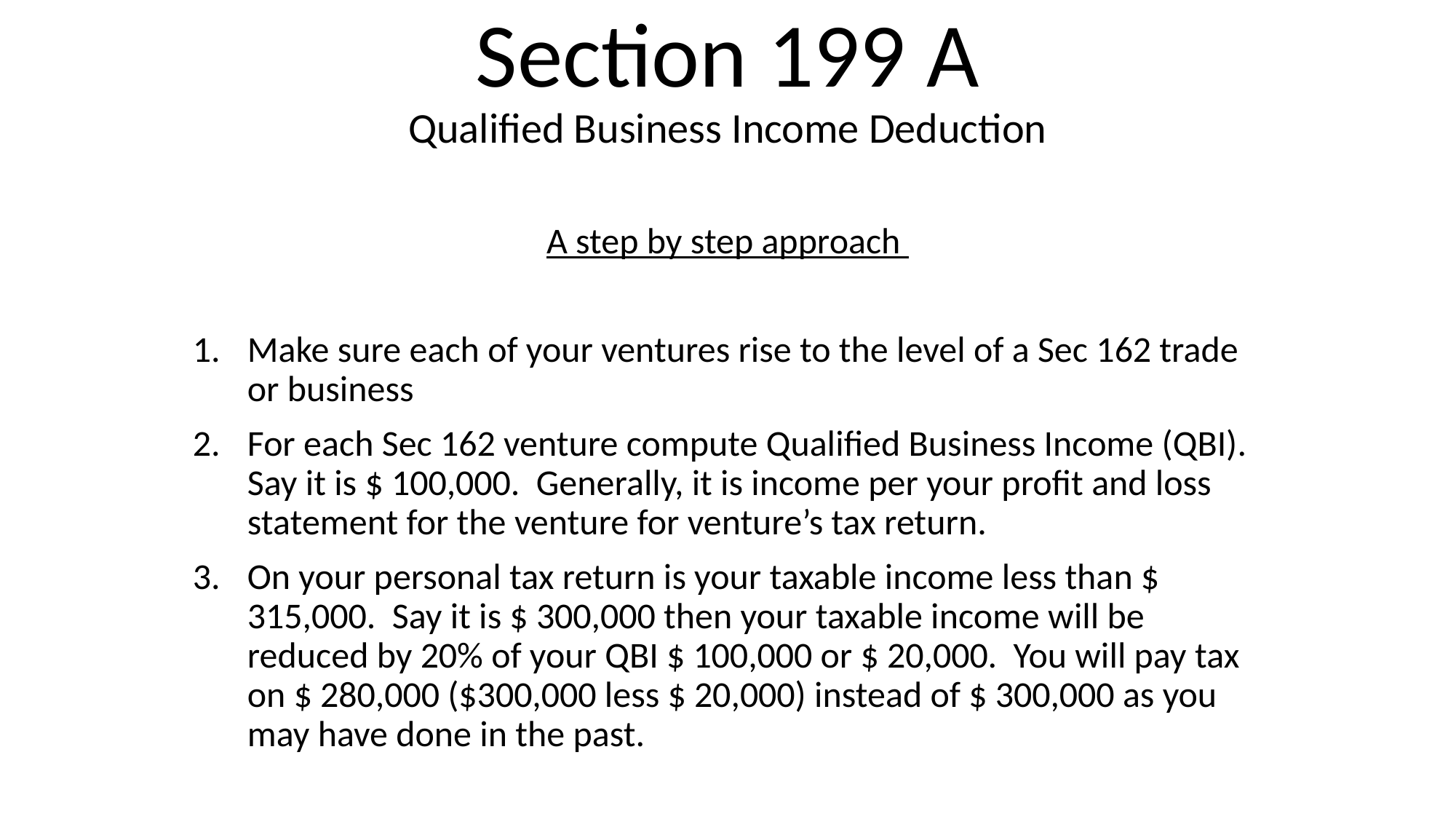

# Section 199 A Qualified Business Income Deduction

A step by step approach

Make sure each of your ventures rise to the level of a Sec 162 trade or business
For each Sec 162 venture compute Qualified Business Income (QBI).  Say it is $ 100,000.  Generally, it is income per your profit and loss statement for the venture for venture’s tax return.
On your personal tax return is your taxable income less than $ 315,000.  Say it is $ 300,000 then your taxable income will be reduced by 20% of your QBI $ 100,000 or $ 20,000.  You will pay tax on $ 280,000 ($300,000 less $ 20,000) instead of $ 300,000 as you may have done in the past.